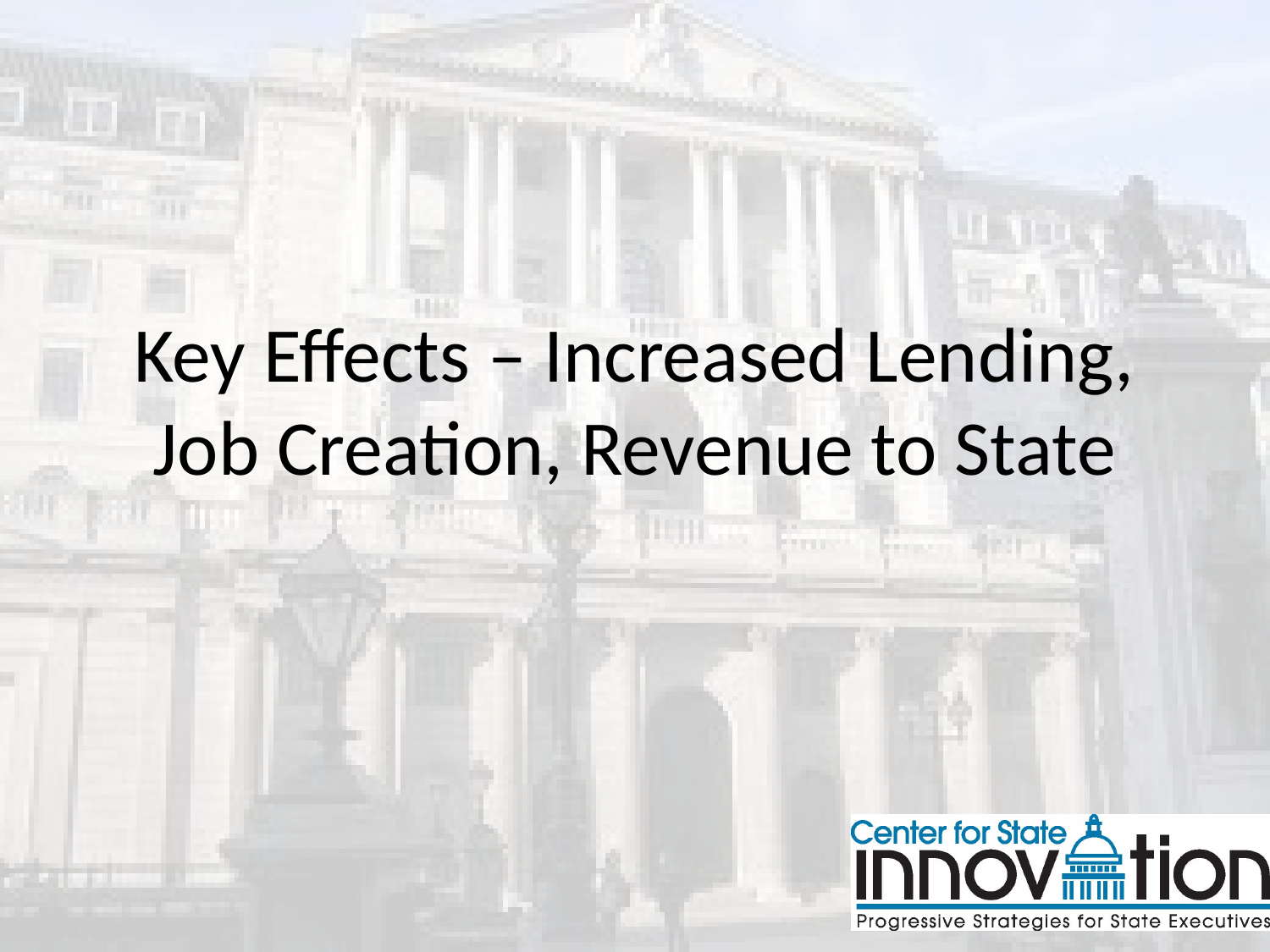

# Key Effects – Increased Lending, Job Creation, Revenue to State